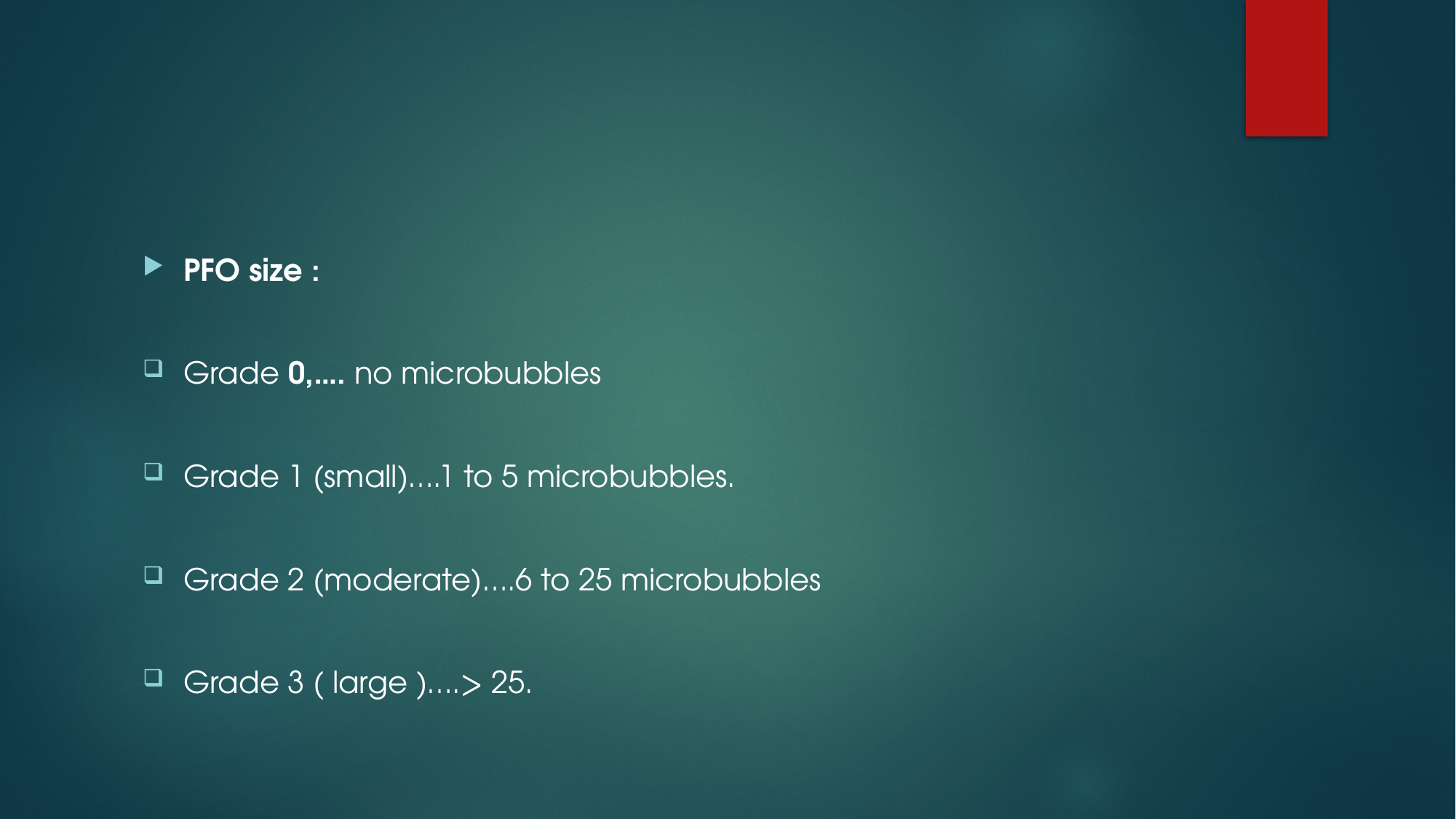

#
PFO size :

Grade 0,…. no microbubbles

Grade 1 (small)….1 to 5 microbubbles.

Grade 2 (moderate)….6 to 25 microbubbles

Grade 3 ( large )….> 25.